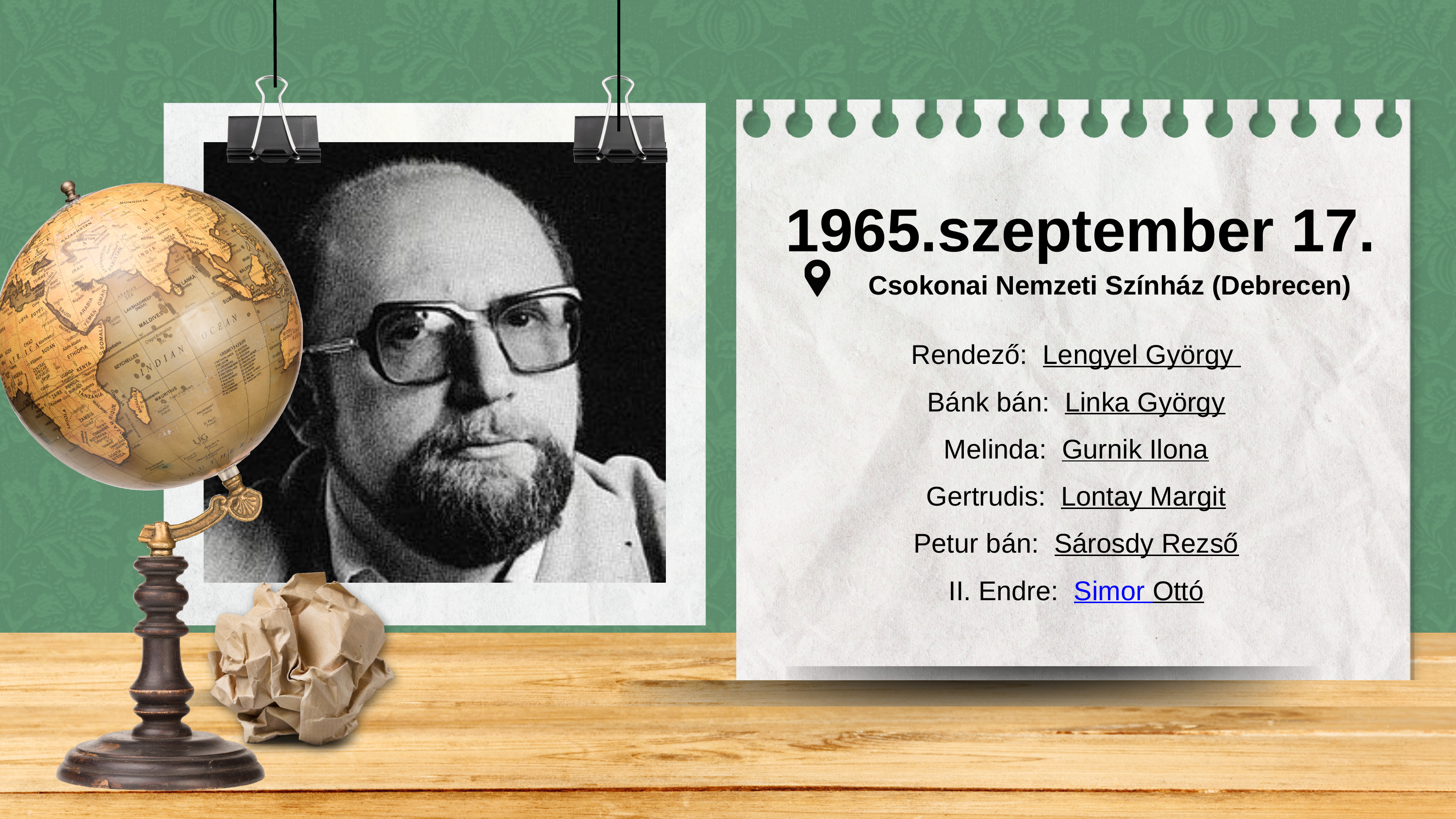

1965.szeptember 17.

Csokonai Nemzeti Színház (Debrecen)
Rendező:  Lengyel György
Bánk bán:  Linka György
Melinda:  Gurnik Ilona
Gertrudis:  Lontay Margit
Petur bán:  Sárosdy Rezső
II. Endre:  Simor Ottó